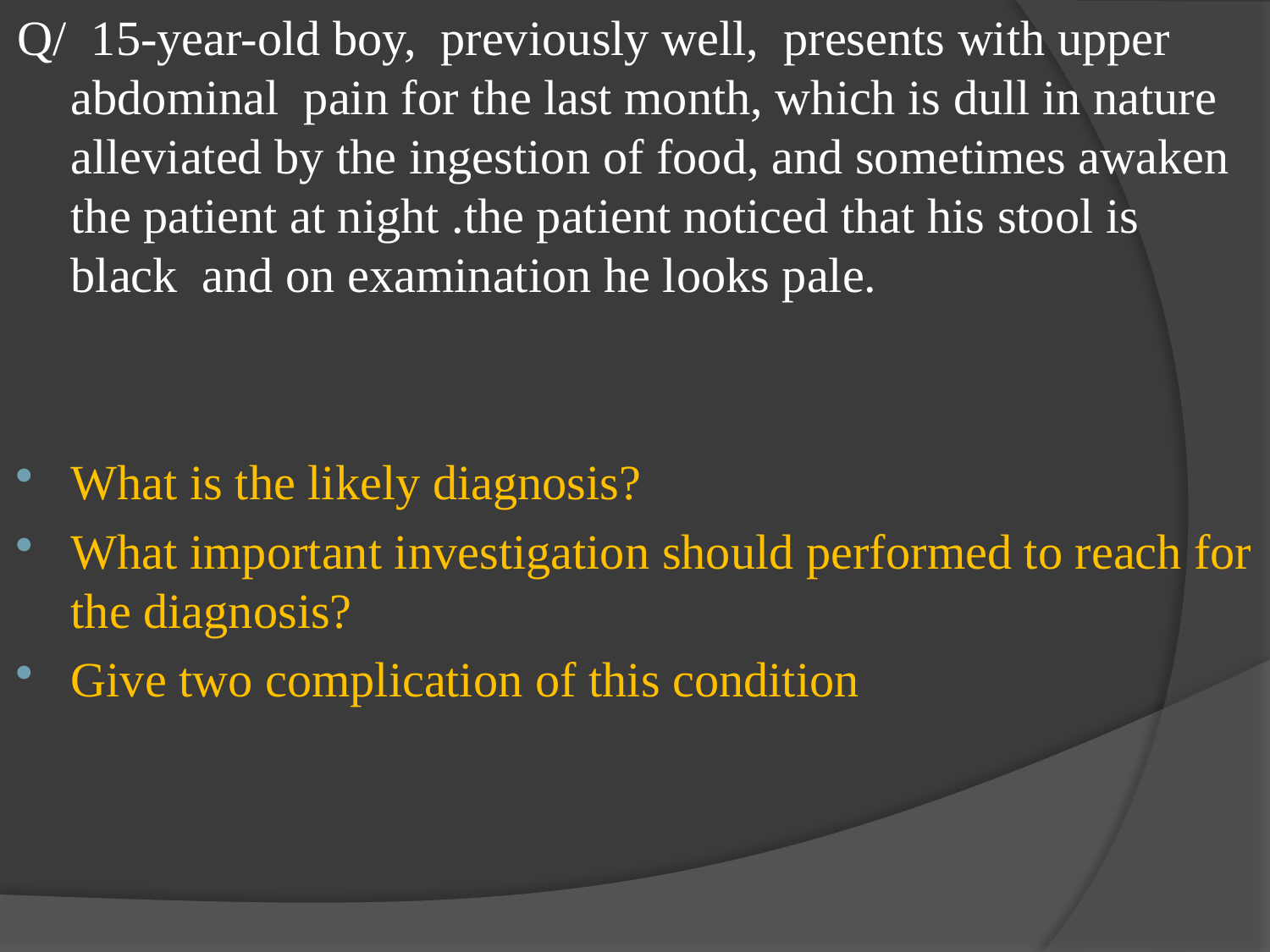

Q/  15-year-old boy,  previously well,  presents with upper abdominal  pain for the last month, which is dull in nature alleviated by the ingestion of food, and sometimes awaken the patient at night .the patient noticed that his stool is black  and on examination he looks pale.

What is the likely diagnosis?
What important investigation should performed to reach for the diagnosis?
Give two complication of this condition